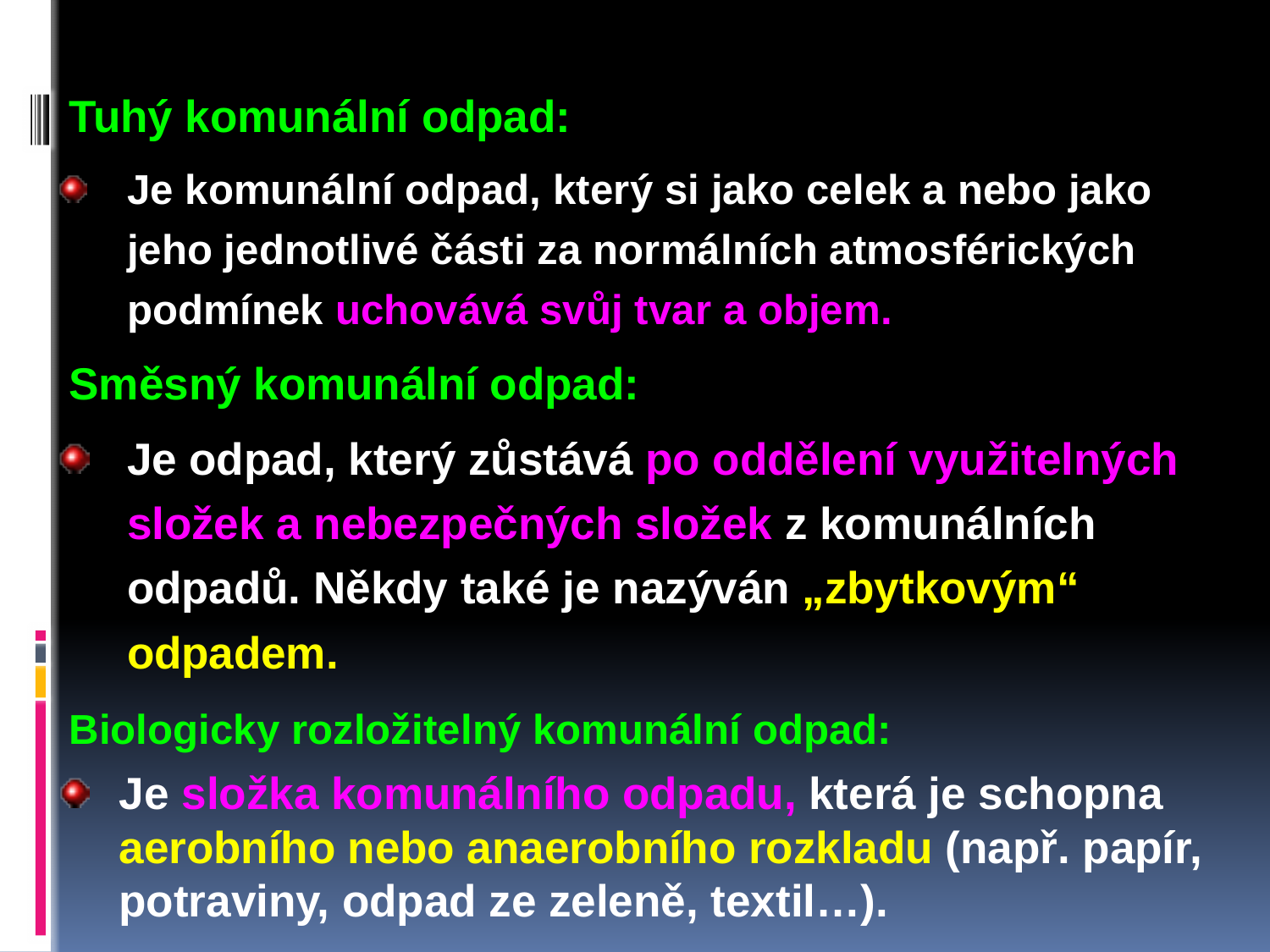

Tuhý komunální odpad:
Je komunální odpad, který si jako celek a nebo jako jeho jednotlivé části za normálních atmosférických podmínek uchovává svůj tvar a objem.
 Směsný komunální odpad:
Je odpad, který zůstává po oddělení využitelných složek a nebezpečných složek z komunálních odpadů. Někdy také je nazýván „zbytkovým“ odpadem.
 Biologicky rozložitelný komunální odpad:
Je složka komunálního odpadu, která je schopna aerobního nebo anaerobního rozkladu (např. papír, potraviny, odpad ze zeleně, textil…).